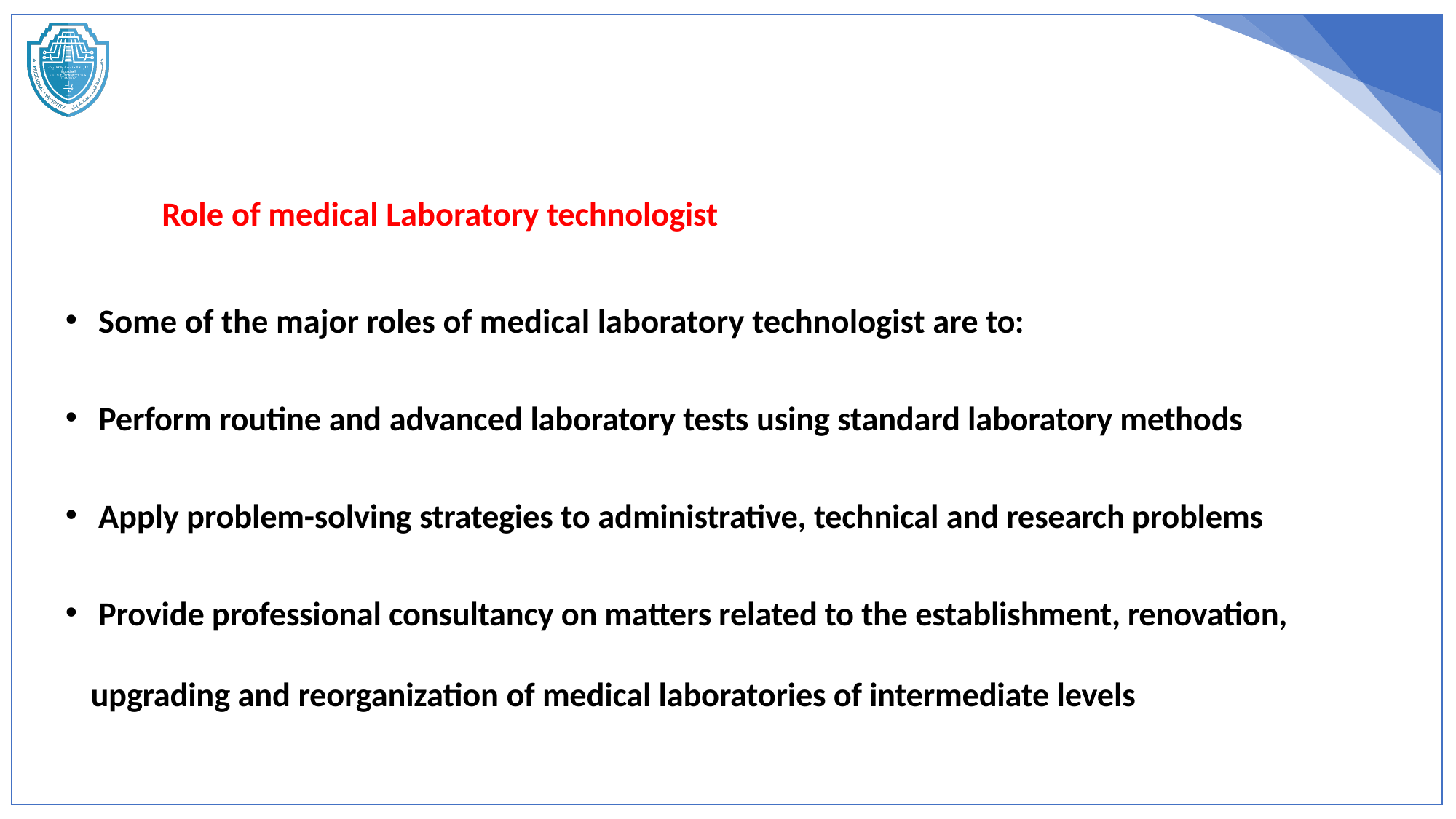

Role of medical Laboratory technologist
 Some of the major roles of medical laboratory technologist are to:
 Perform routine and advanced laboratory tests using standard laboratory methods
 Apply problem-solving strategies to administrative, technical and research problems
 Provide professional consultancy on matters related to the establishment, renovation, upgrading and reorganization of medical laboratories of intermediate levels